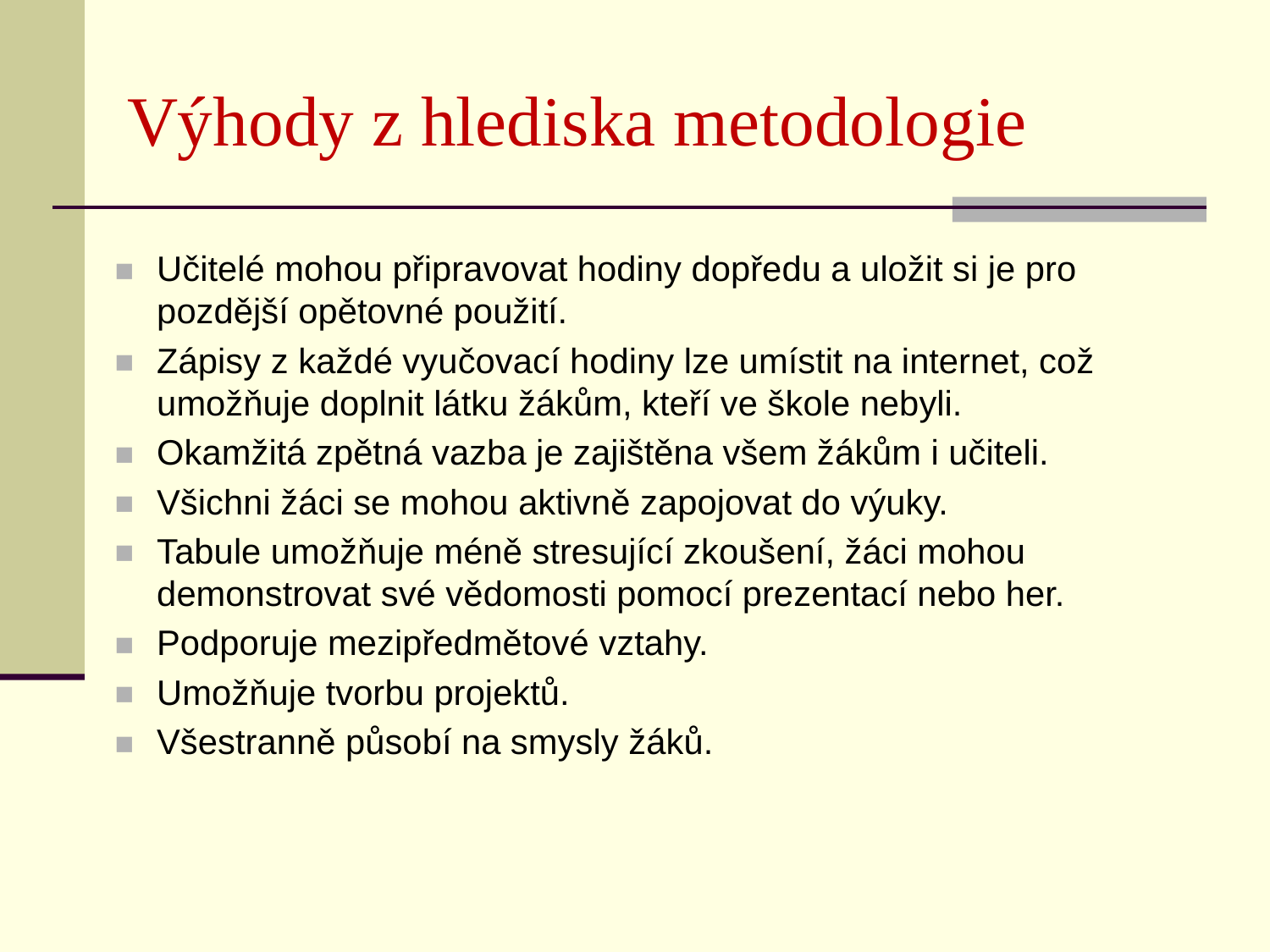

Výhody z hlediska metodologie
Učitelé mohou připravovat hodiny dopředu a uložit si je pro pozdější opětovné použití.
Zápisy z každé vyučovací hodiny lze umístit na internet, což umožňuje doplnit látku žákům, kteří ve škole nebyli.
Okamžitá zpětná vazba je zajištěna všem žákům i učiteli.
Všichni žáci se mohou aktivně zapojovat do výuky.
Tabule umožňuje méně stresující zkoušení, žáci mohou demonstrovat své vědomosti pomocí prezentací nebo her.
Podporuje mezipředmětové vztahy.
Umožňuje tvorbu projektů.
Všestranně působí na smysly žáků.